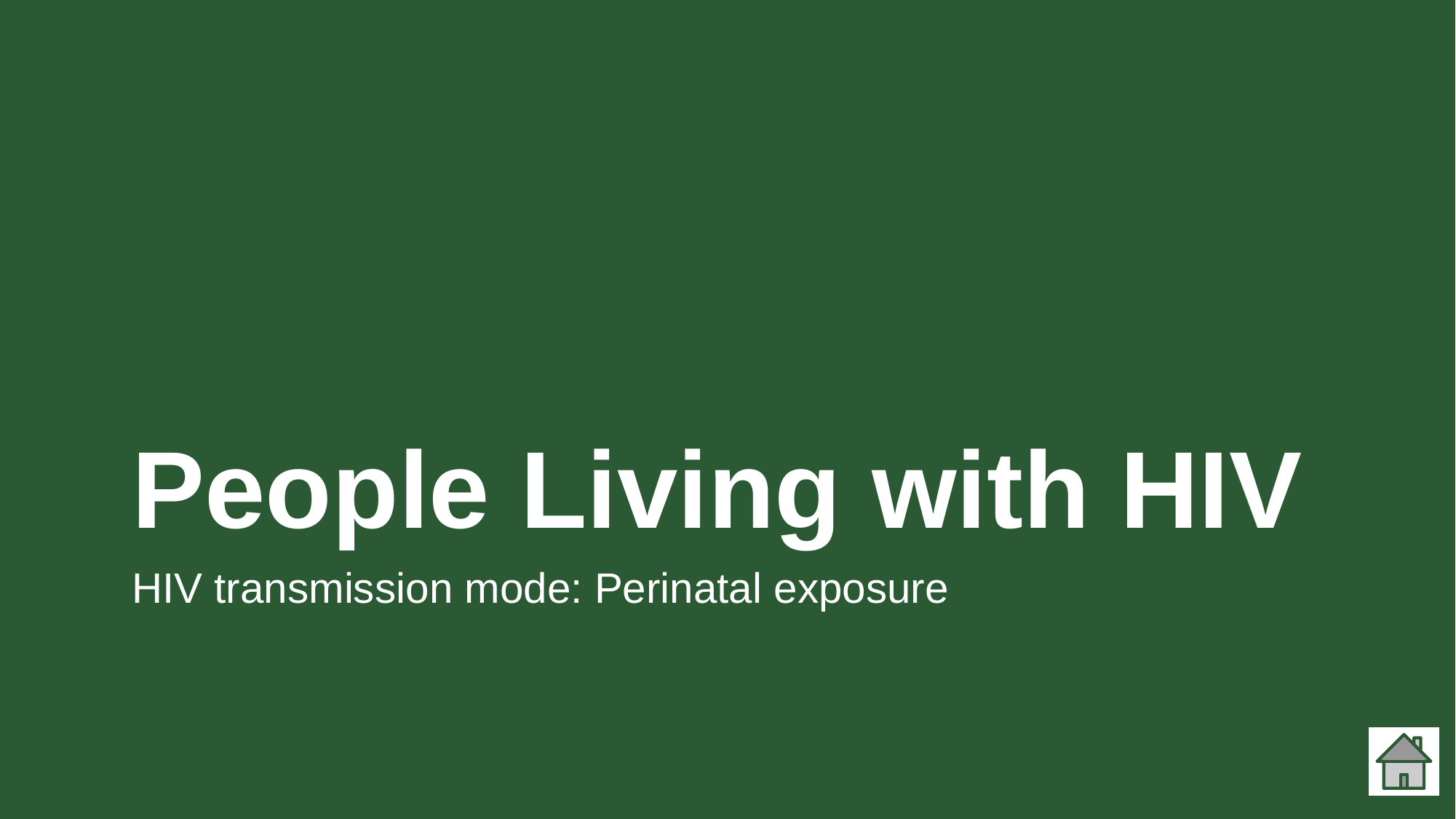

# People Living with HIV
HIV transmission mode: Perinatal exposure